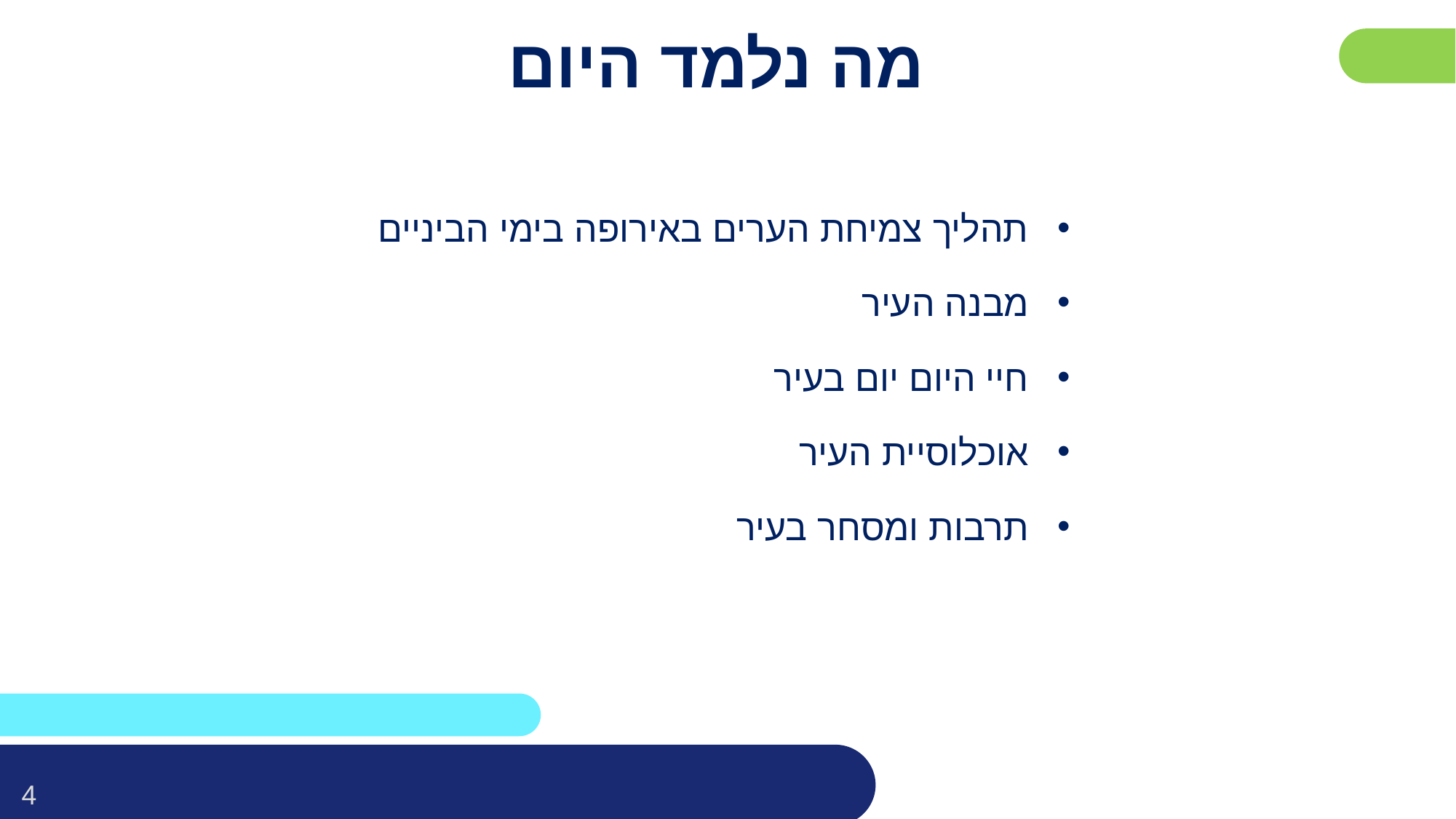

# מה נלמד היום

תהליך צמיחת הערים באירופה בימי הביניים
מבנה העיר
חיי היום יום בעיר
אוכלוסיית העיר
תרבות ומסחר בעיר